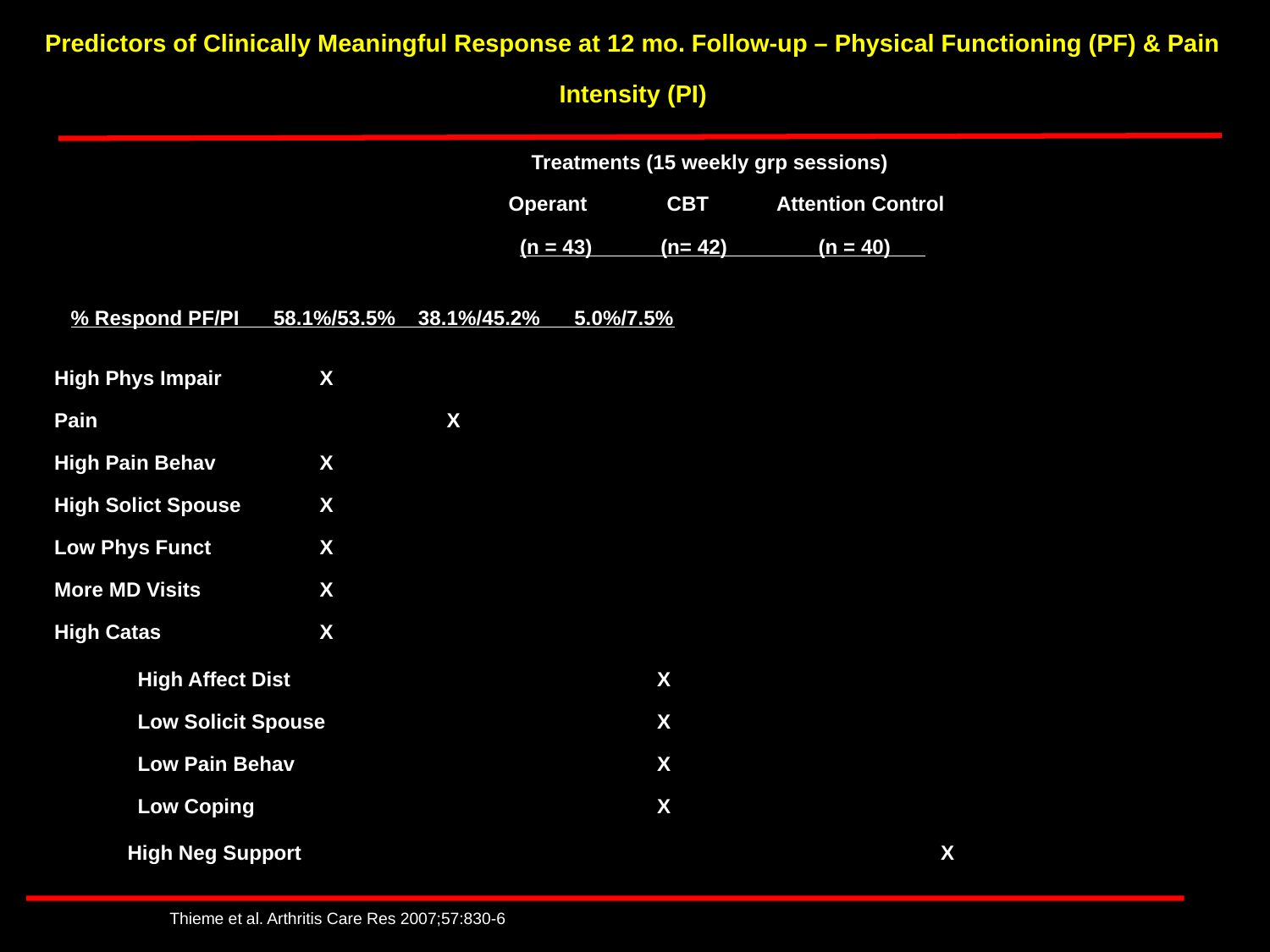

Predictors of Clinically Meaningful Response at 12 mo. Follow-up – Physical Functioning (PF) & Pain Intensity (PI)

                                         Treatments (15 weekly grp sessions)
                                     Operant              CBT            Attention Control
                                       (n = 43)            (n= 42)                (n = 40)

   High Phys Impair	     X
   Pain			     X
   High Pain Behav	     X
   High Solict Spouse	     X
   Low Phys Funct	     X
   More MD Visits	     X
   High Catas		     X
% Respond PF/PI      58.1%/53.5%    38.1%/45.2%      5.0%/7.5%

High Affect Dist			  X
Low Solicit Spouse			  X
Low Pain Behav			  X
Low Coping				  X
High Neg Support					         X

Thieme et al. Arthritis Care Res 2007;57:830-6